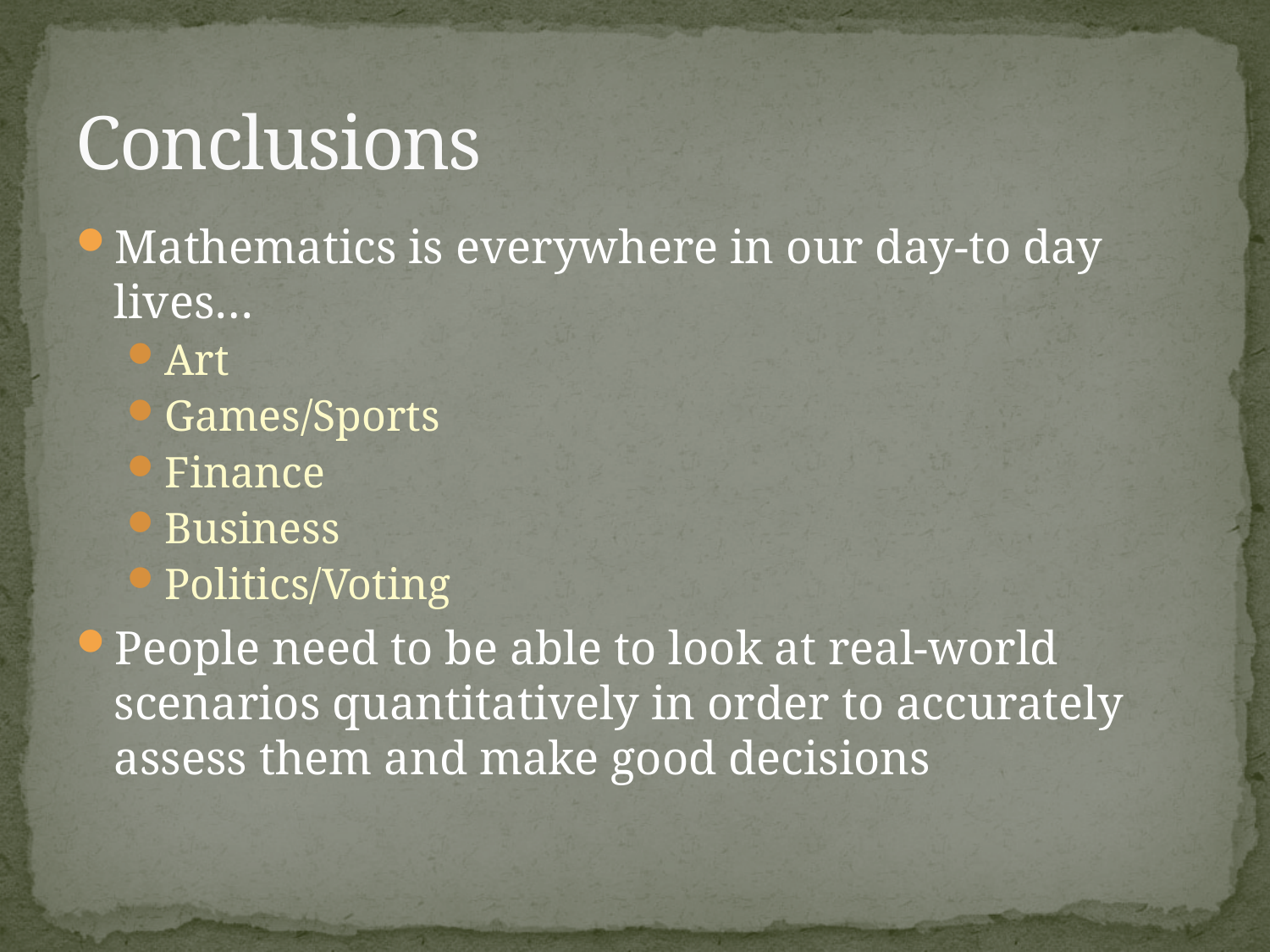

# Conclusions
Mathematics is everywhere in our day-to day lives…
Art
Games/Sports
Finance
Business
Politics/Voting
People need to be able to look at real-world scenarios quantitatively in order to accurately assess them and make good decisions